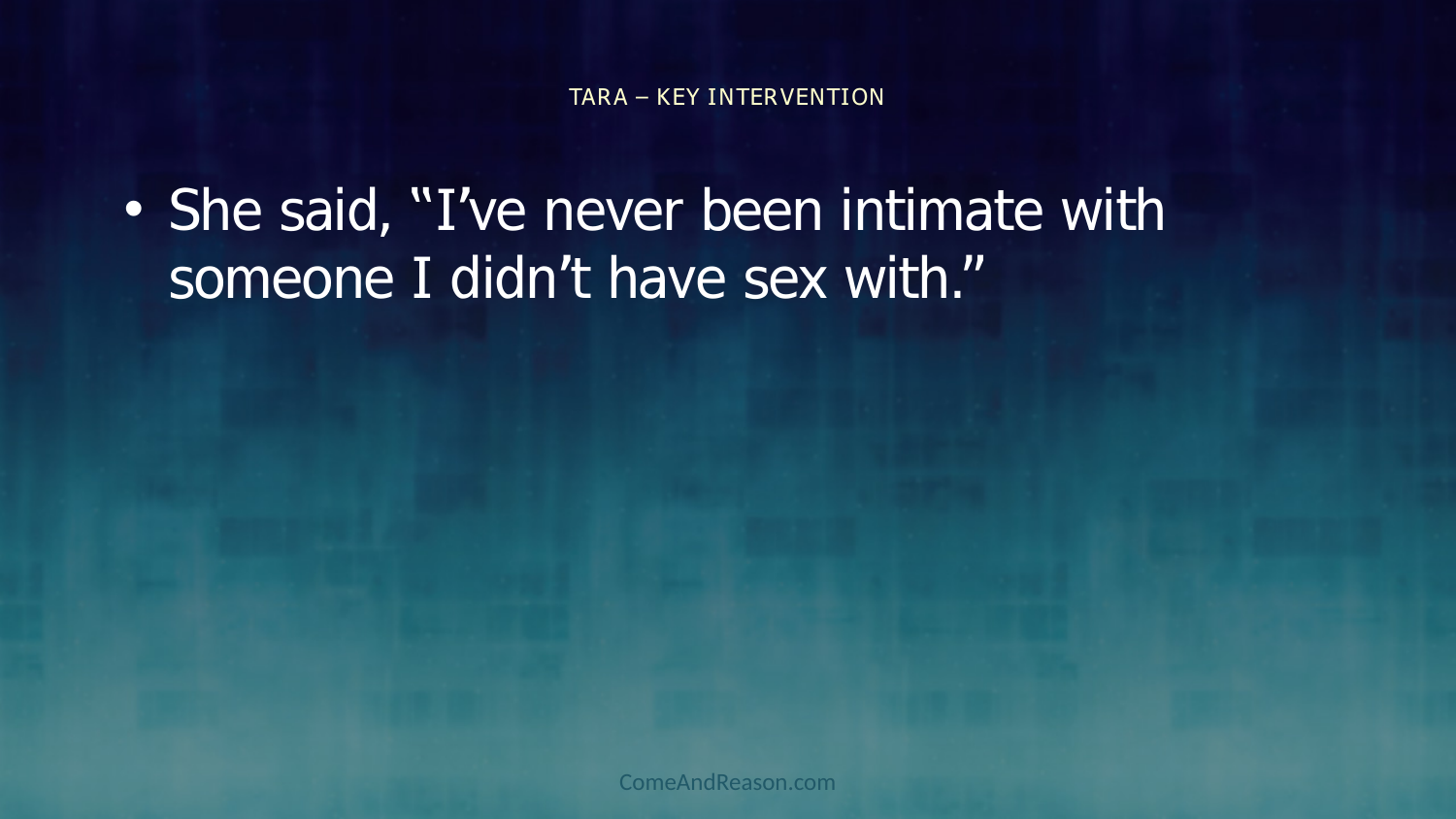

# Tara – Key Intervention
She said, “I’ve never been intimate with someone I didn’t have sex with.”

ComeAndReason.com